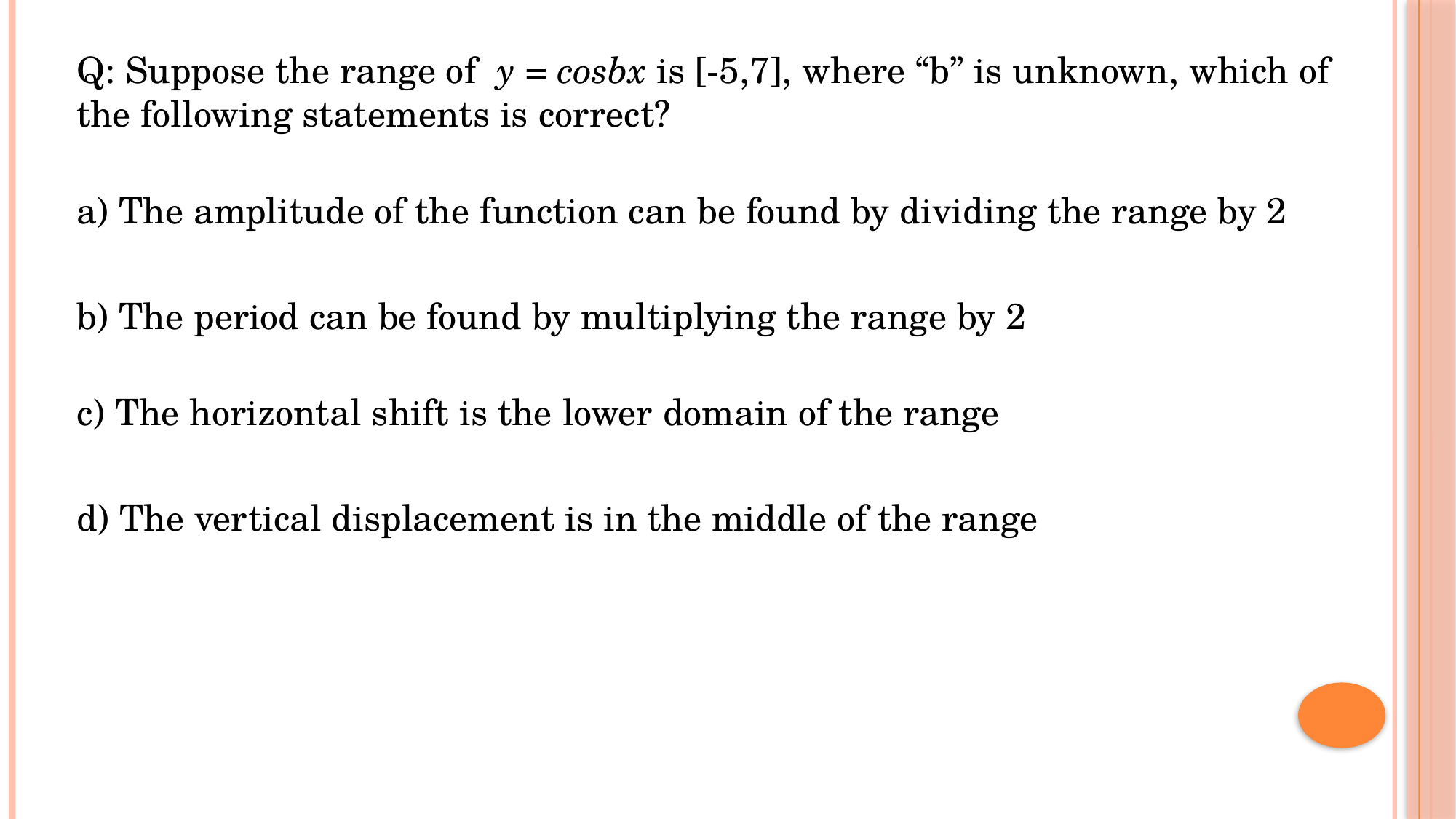

Q: Suppose the range of  y = cosbx is [-5,7], where “b” is unknown, which of the following statements is correct?
a) The amplitude of the function can be found by dividing the range by 2

b) The period can be found by multiplying the range by 2
c) The horizontal shift is the lower domain of the range

d) The vertical displacement is in the middle of the range